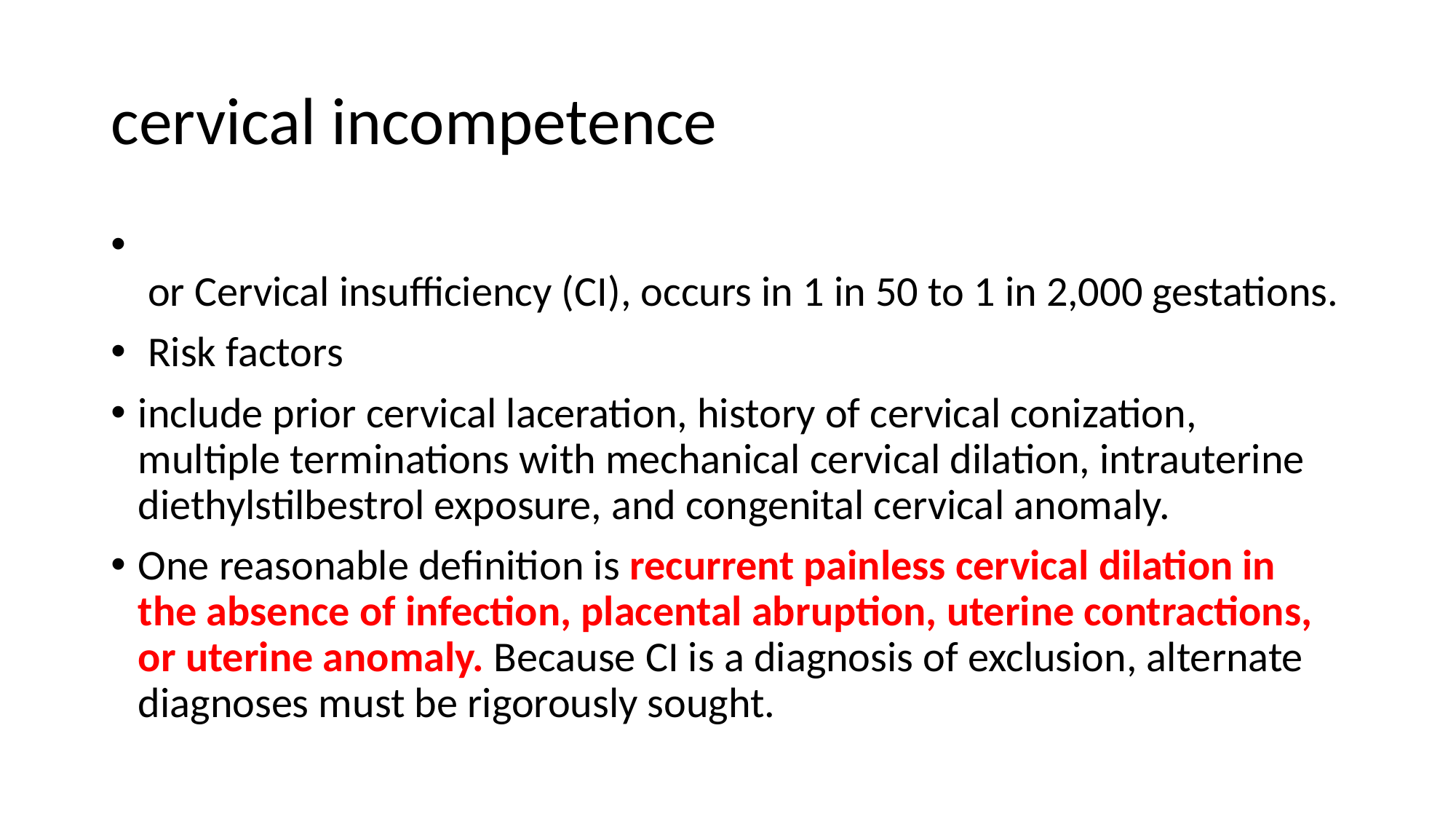

# cervical incompetence
 or Cervical insufficiency (CI), occurs in 1 in 50 to 1 in 2,000 gestations.
 Risk factors
include prior cervical laceration, history of cervical conization, multiple terminations with mechanical cervical dilation, intrauterine diethylstilbestrol exposure, and congenital cervical anomaly.
One reasonable definition is recurrent painless cervical dilation in the absence of infection, placental abruption, uterine contractions, or uterine anomaly. Because CI is a diagnosis of exclusion, alternate diagnoses must be rigorously sought.